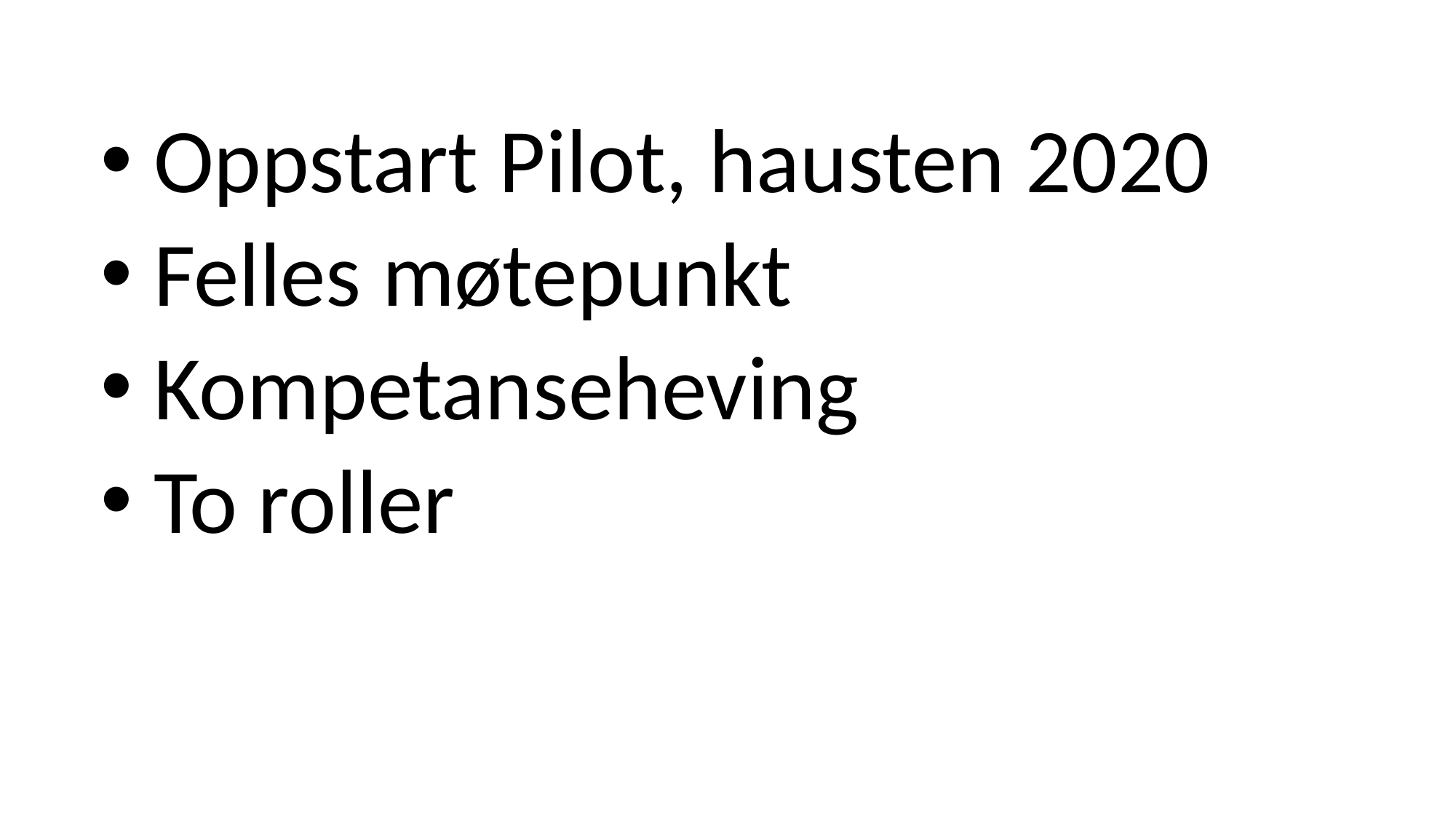

Oppstart Pilot, hausten 2020
 Felles møtepunkt
 Kompetanseheving
 To roller